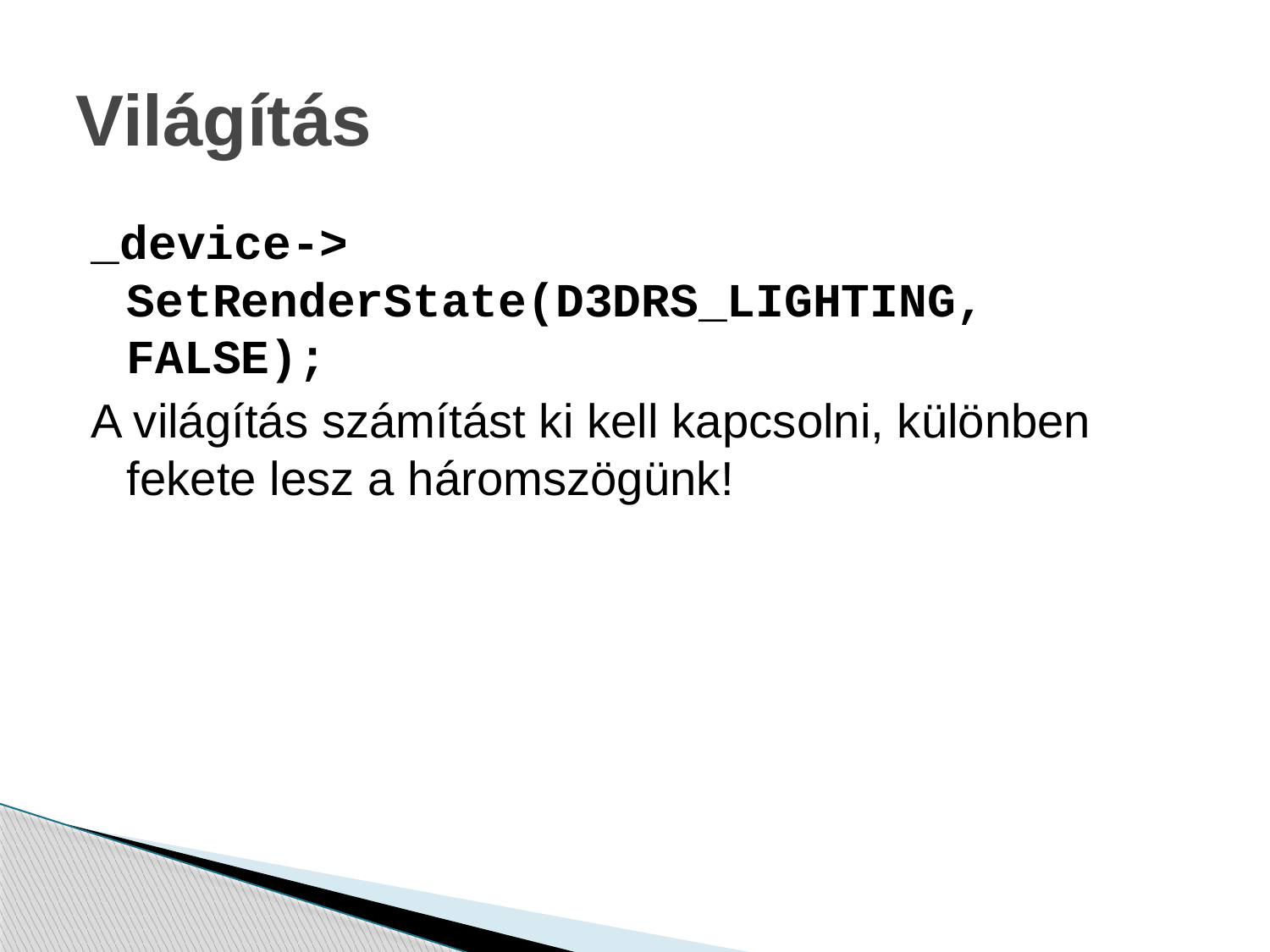

# Világítás
_device-> SetRenderState(D3DRS_LIGHTING, FALSE);
A világítás számítást ki kell kapcsolni, különben fekete lesz a háromszögünk!